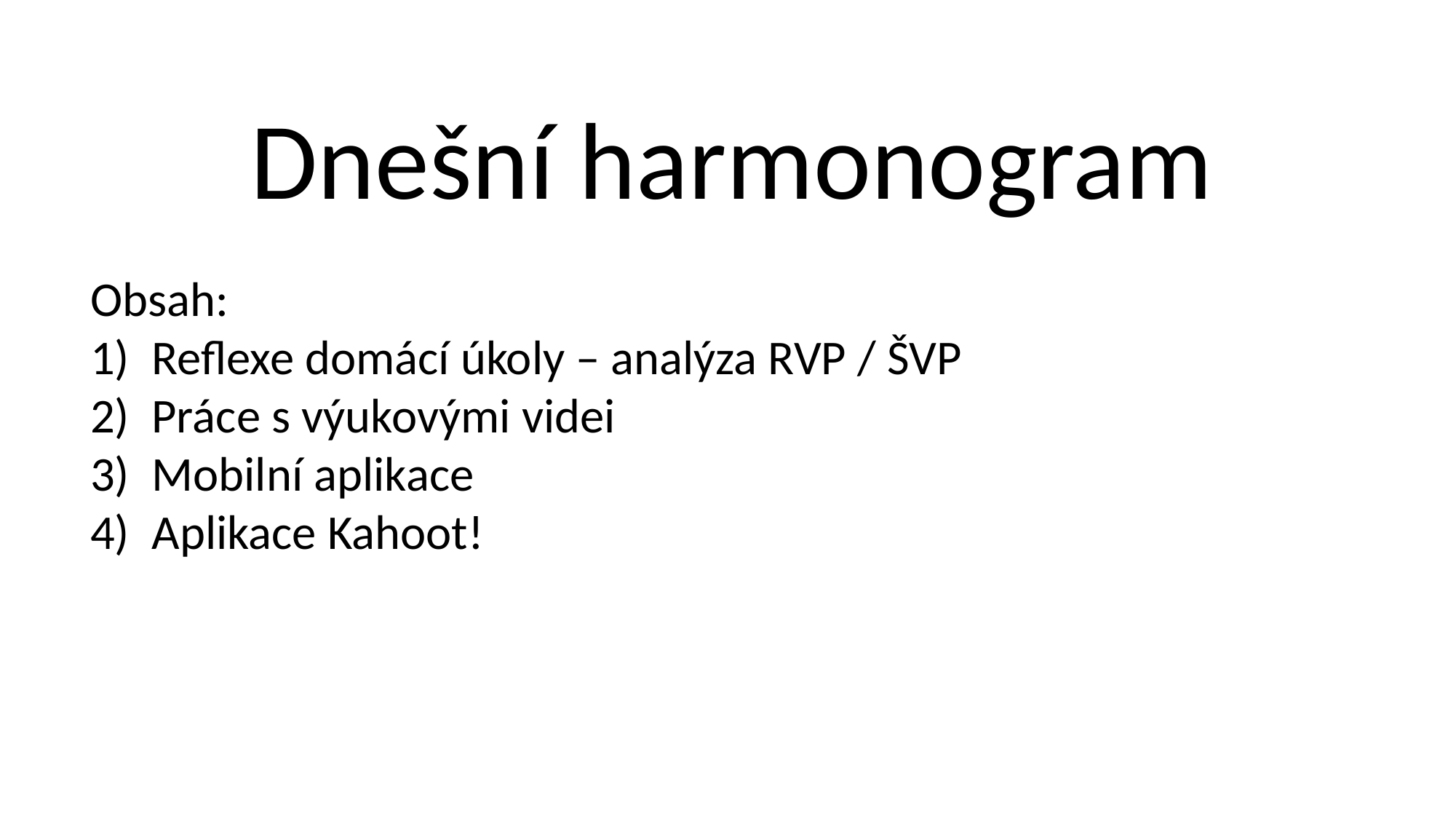

Dnešní harmonogram
Obsah:
Reflexe domácí úkoly – analýza RVP / ŠVP
Práce s výukovými videi
Mobilní aplikace
Aplikace Kahoot!